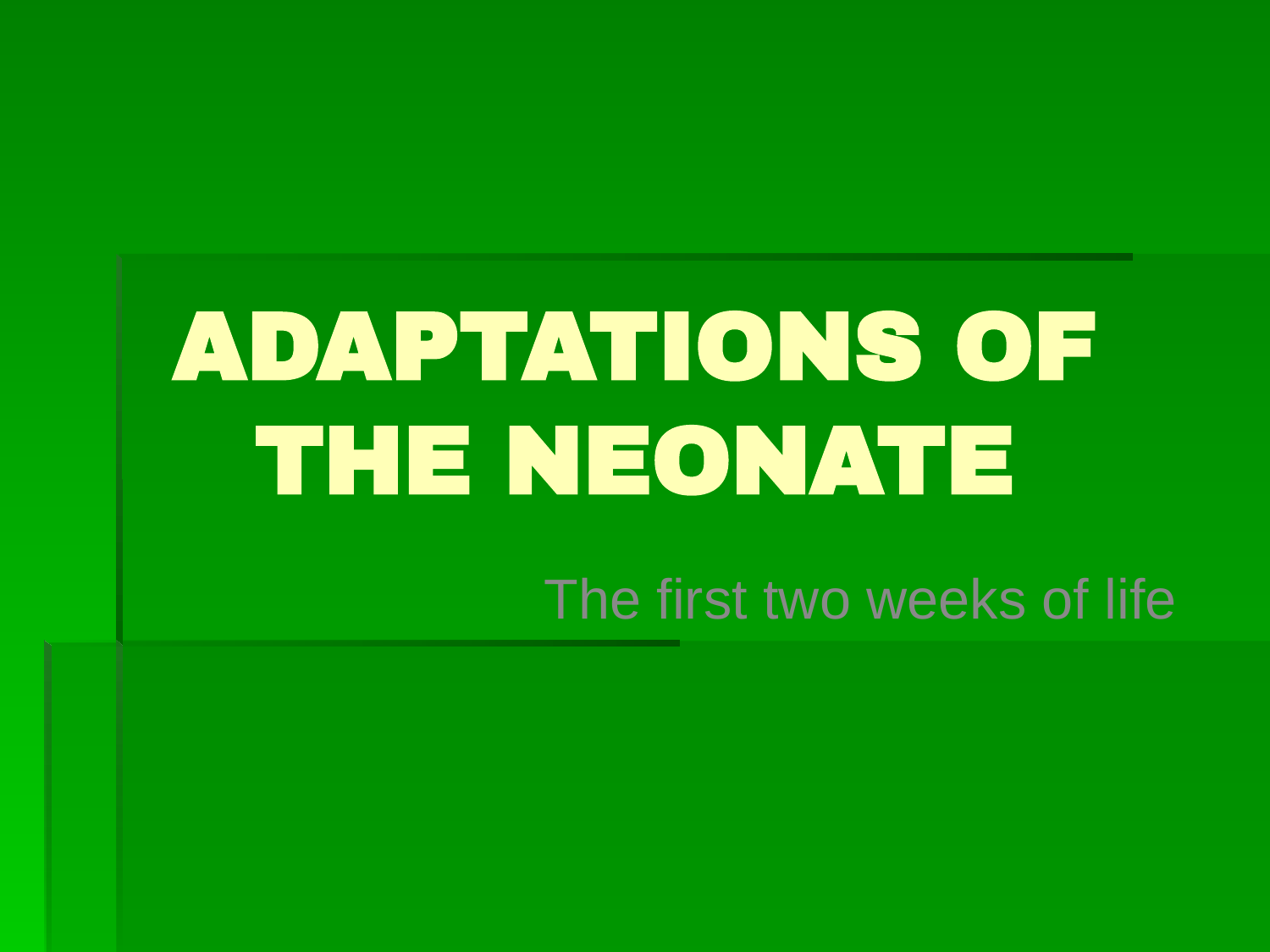

ADAPTATIONS OF THE NEONATE
The first two weeks of life